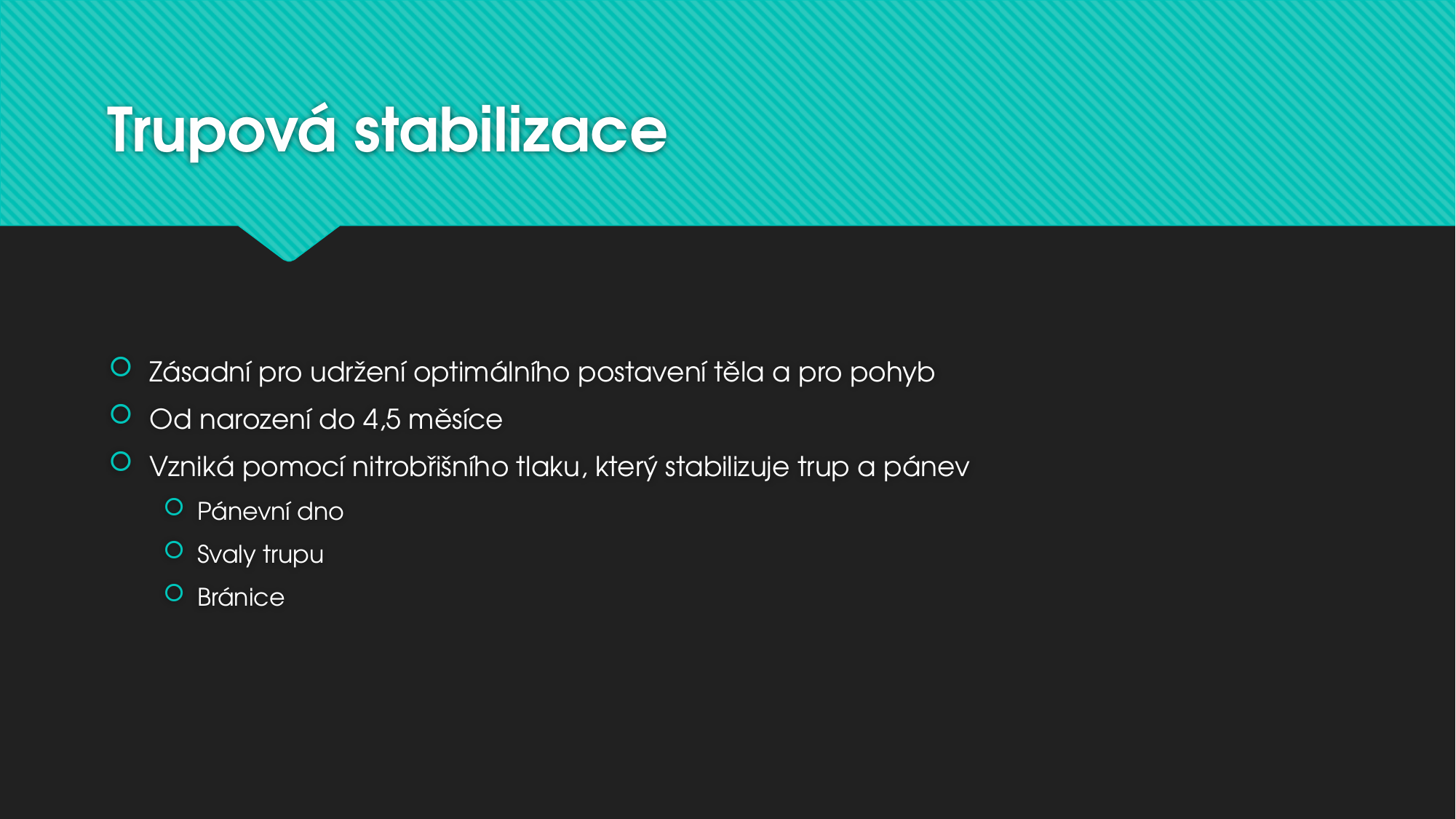

# Trupová stabilizace
Zásadní pro udržení optimálního postavení těla a pro pohyb
Od narození do 4,5 měsíce
Vzniká pomocí nitrobřišního tlaku, který stabilizuje trup a pánev
Pánevní dno
Svaly trupu
Bránice